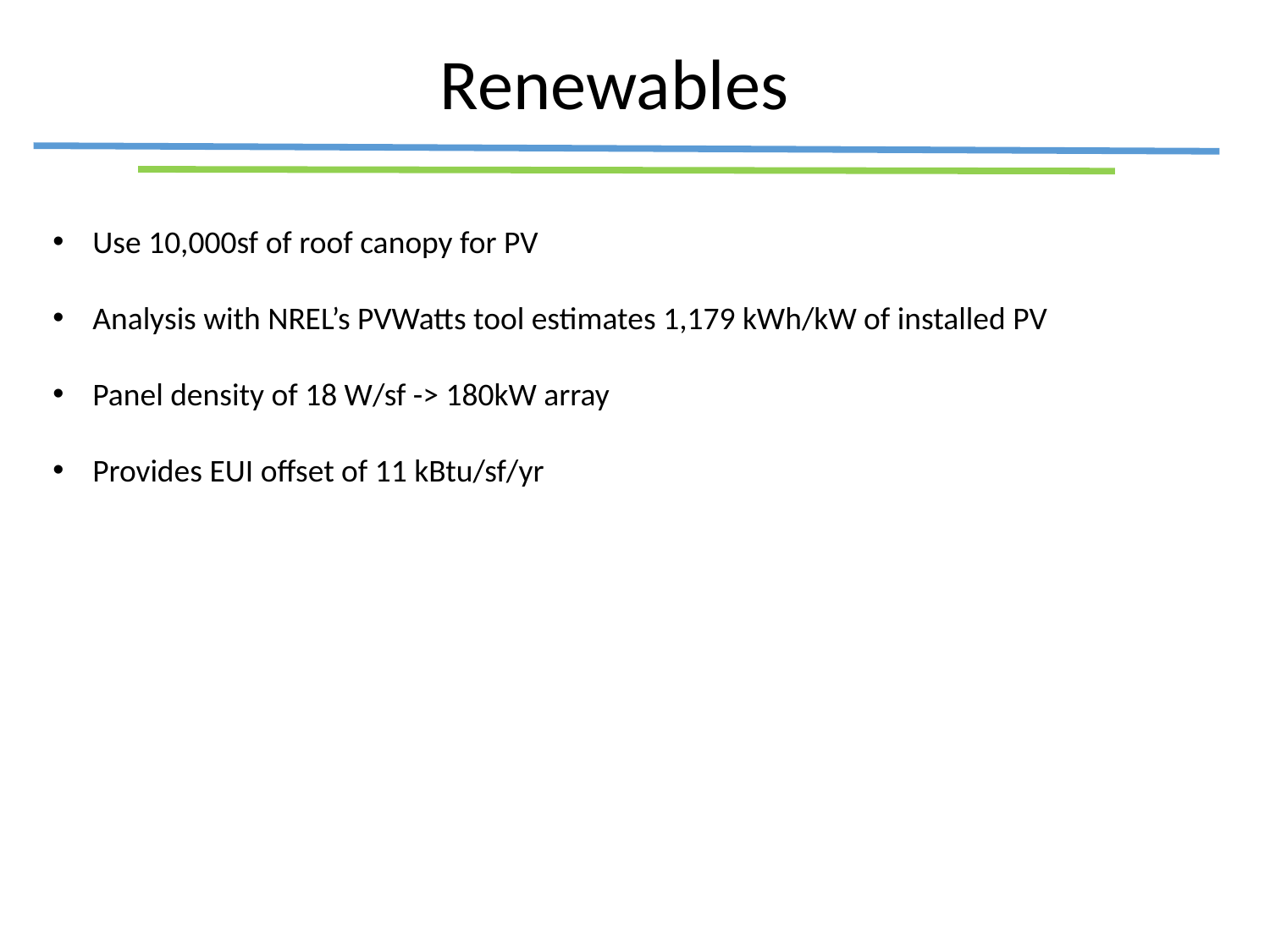

# Renewables
Use 10,000sf of roof canopy for PV

Analysis with NREL’s PVWatts tool estimates 1,179 kWh/kW of installed PV

Panel density of 18 W/sf -> 180kW array

Provides EUI offset of 11 kBtu/sf/yr